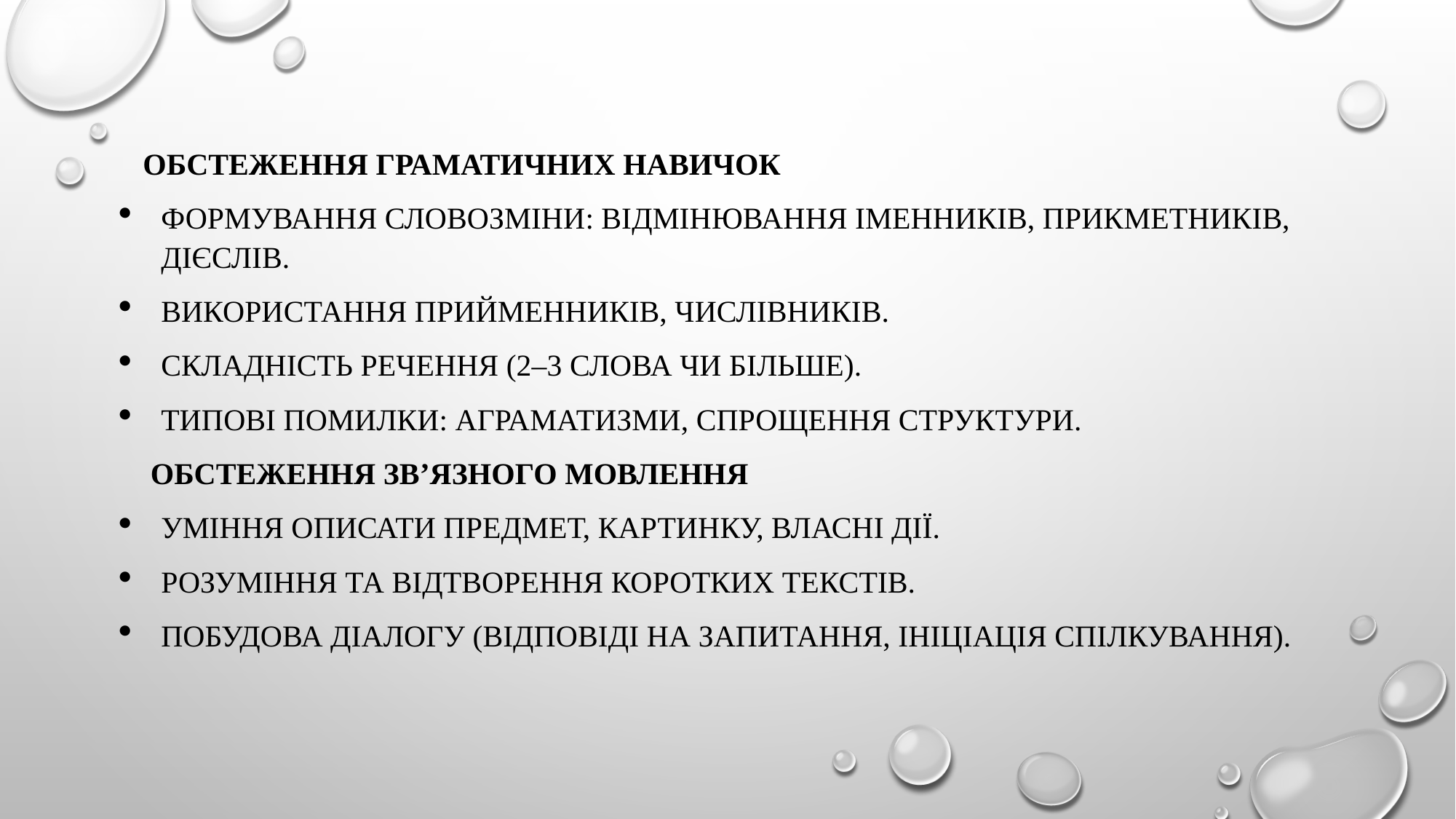

#
   Обстеження граматичних навичок
Формування словозміни: відмінювання іменників, прикметників, дієслів.
Використання прийменників, числівників.
Складність речення (2–3 слова чи більше).
Типові помилки: аграматизми, спрощення структури.
    Обстеження зв’язного мовлення
Уміння описати предмет, картинку, власні дії.
Розуміння та відтворення коротких текстів.
Побудова діалогу (відповіді на запитання, ініціація спілкування).